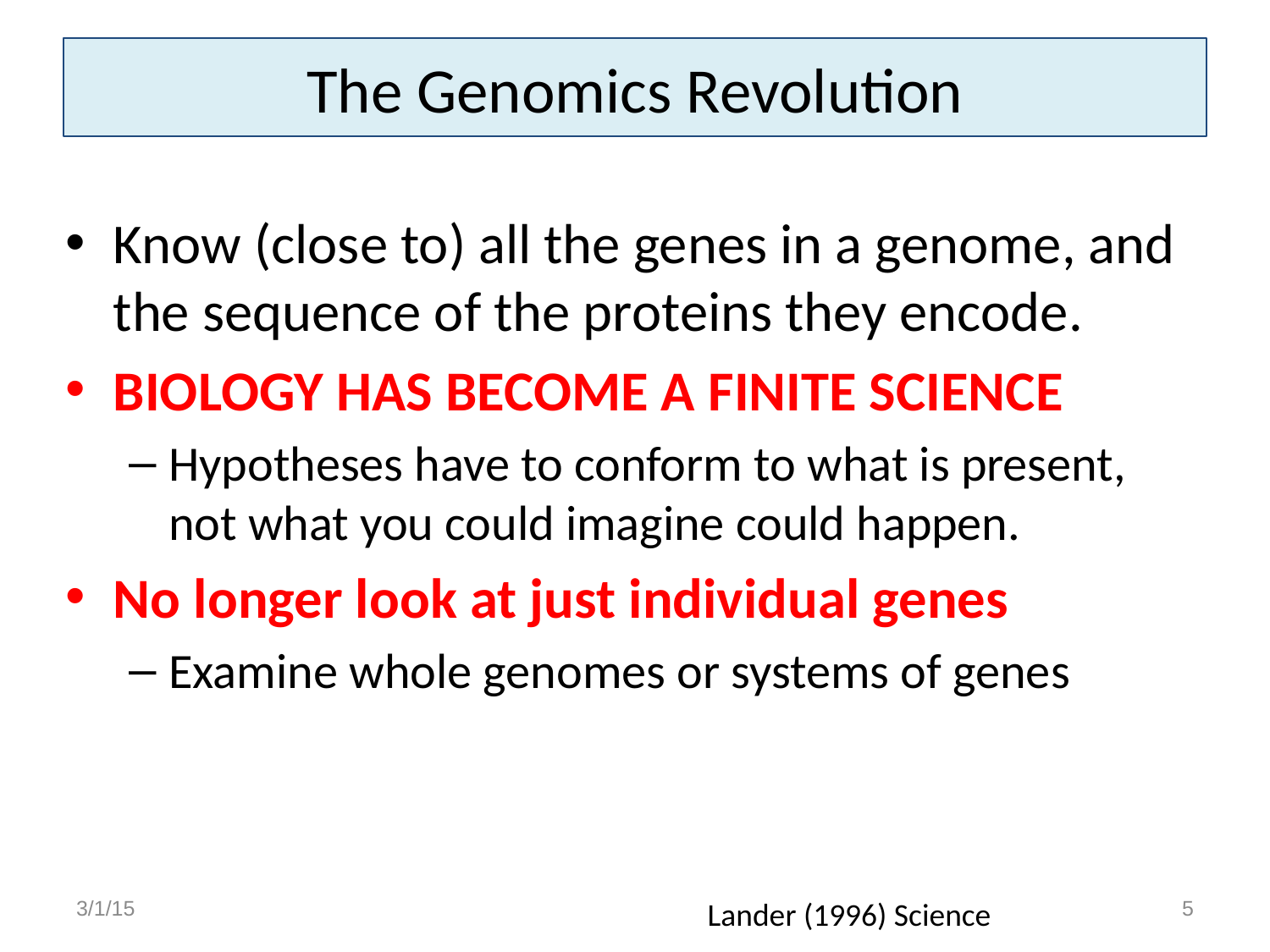

# The Genomics Revolution
Know (close to) all the genes in a genome, and the sequence of the proteins they encode.
BIOLOGY HAS BECOME A FINITE SCIENCE
Hypotheses have to conform to what is present, not what you could imagine could happen.
No longer look at just individual genes
Examine whole genomes or systems of genes
3/1/15
5
Lander (1996) Science